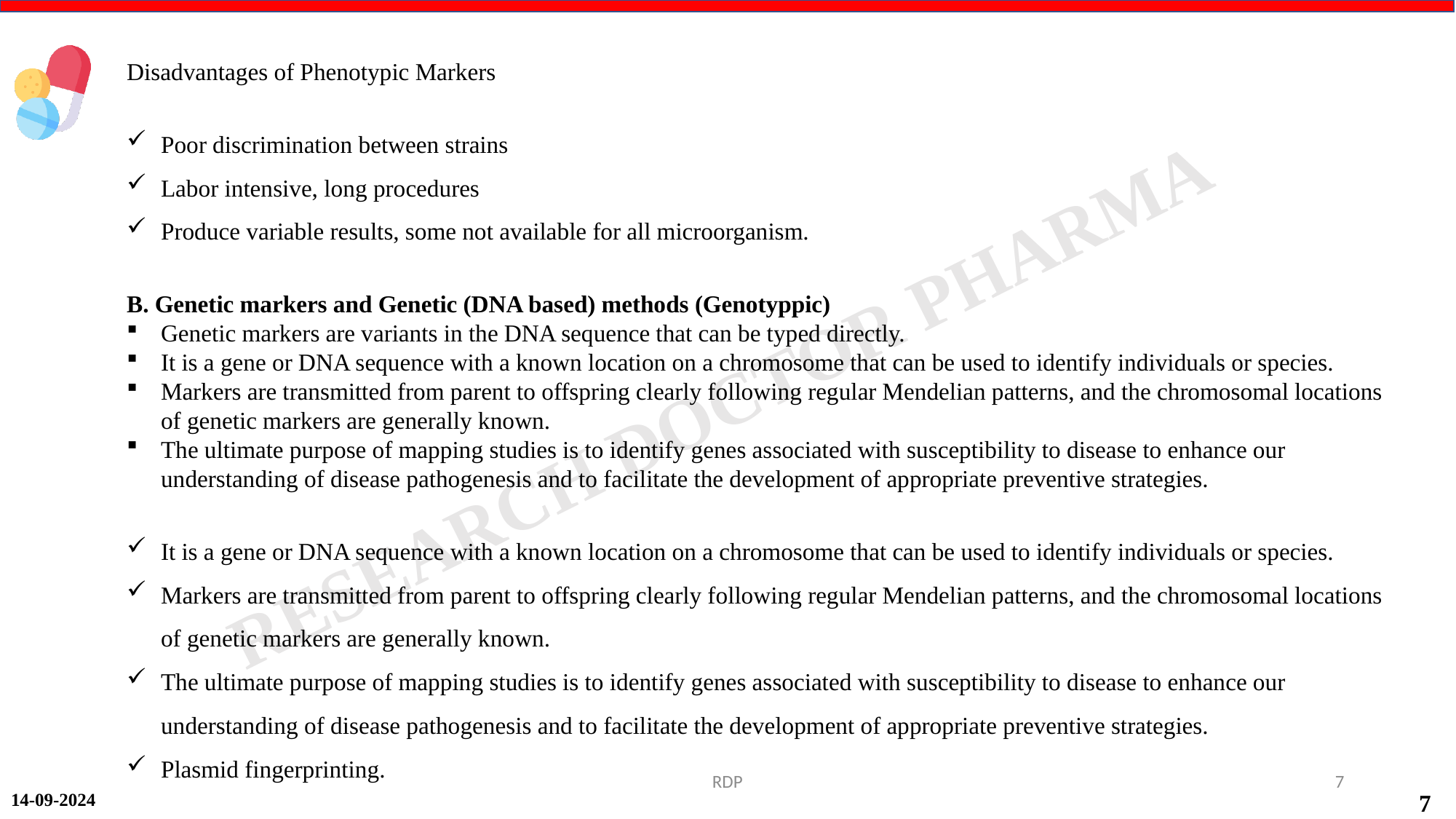

Disadvantages of Phenotypic Markers

Poor discrimination between strains
Labor intensive, long procedures
Produce variable results, some not available for all microorganism.

B. Genetic markers and Genetic (DNA based) methods (Genotyppic)
Genetic markers are variants in the DNA sequence that can be typed directly.
It is a gene or DNA sequence with a known location on a chromosome that can be used to identify individuals or species.
Markers are transmitted from parent to offspring clearly following regular Mendelian patterns, and the chromosomal locations of genetic markers are generally known.
The ultimate purpose of mapping studies is to identify genes associated with susceptibility to disease to enhance our understanding of disease pathogenesis and to facilitate the development of appropriate preventive strategies.

It is a gene or DNA sequence with a known location on a chromosome that can be used to identify individuals or species.
Markers are transmitted from parent to offspring clearly following regular Mendelian patterns, and the chromosomal locations of genetic markers are generally known.
The ultimate purpose of mapping studies is to identify genes associated with susceptibility to disease to enhance our understanding of disease pathogenesis and to facilitate the development of appropriate preventive strategies.
Plasmid fingerprinting.

RDP
7
14-09-2024
7